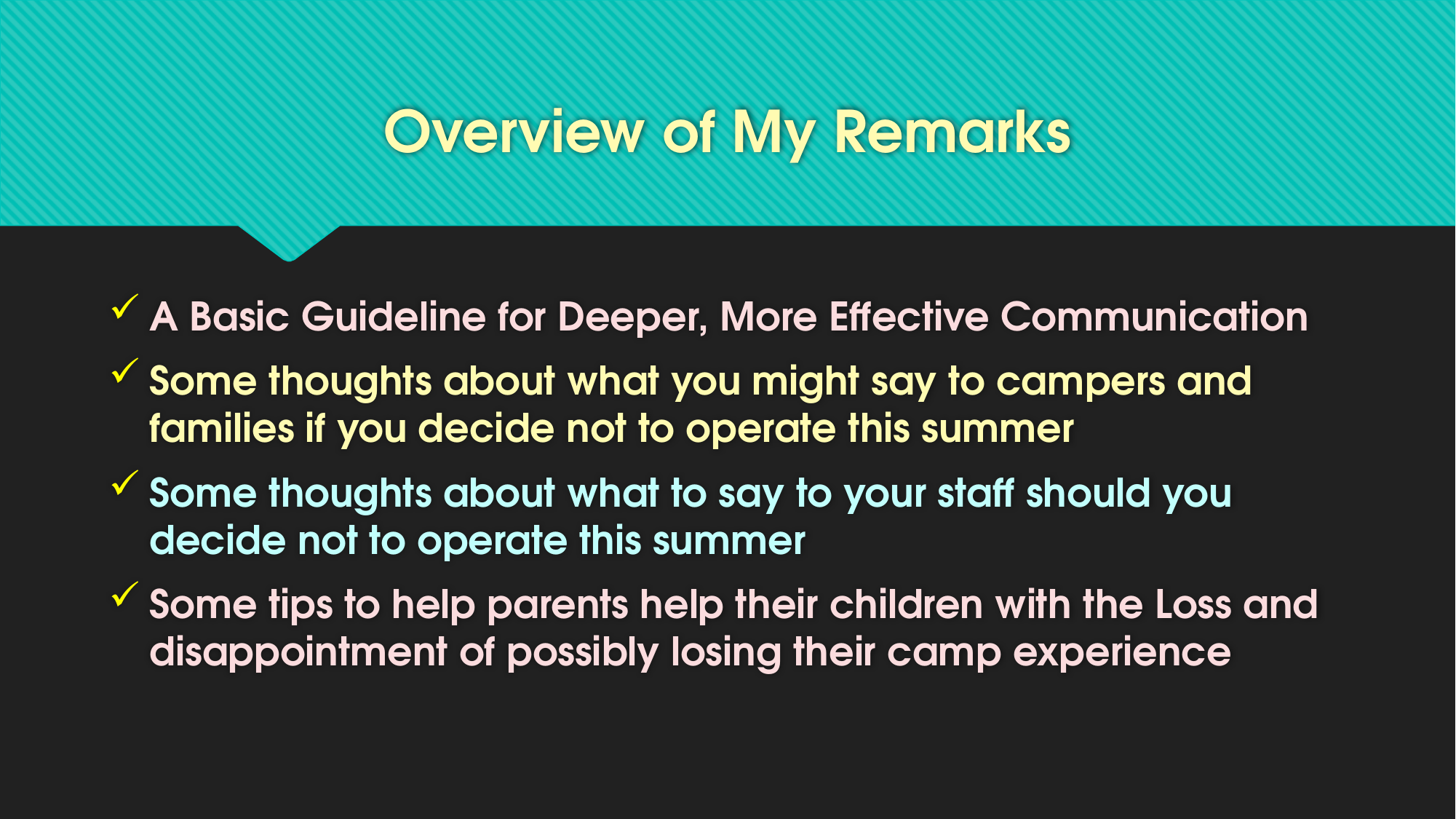

# Overview of My Remarks
A Basic Guideline for Deeper, More Effective Communication
Some thoughts about what you might say to campers and families if you decide not to operate this summer
Some thoughts about what to say to your staff should you decide not to operate this summer
Some tips to help parents help their children with the Loss and disappointment of possibly losing their camp experience